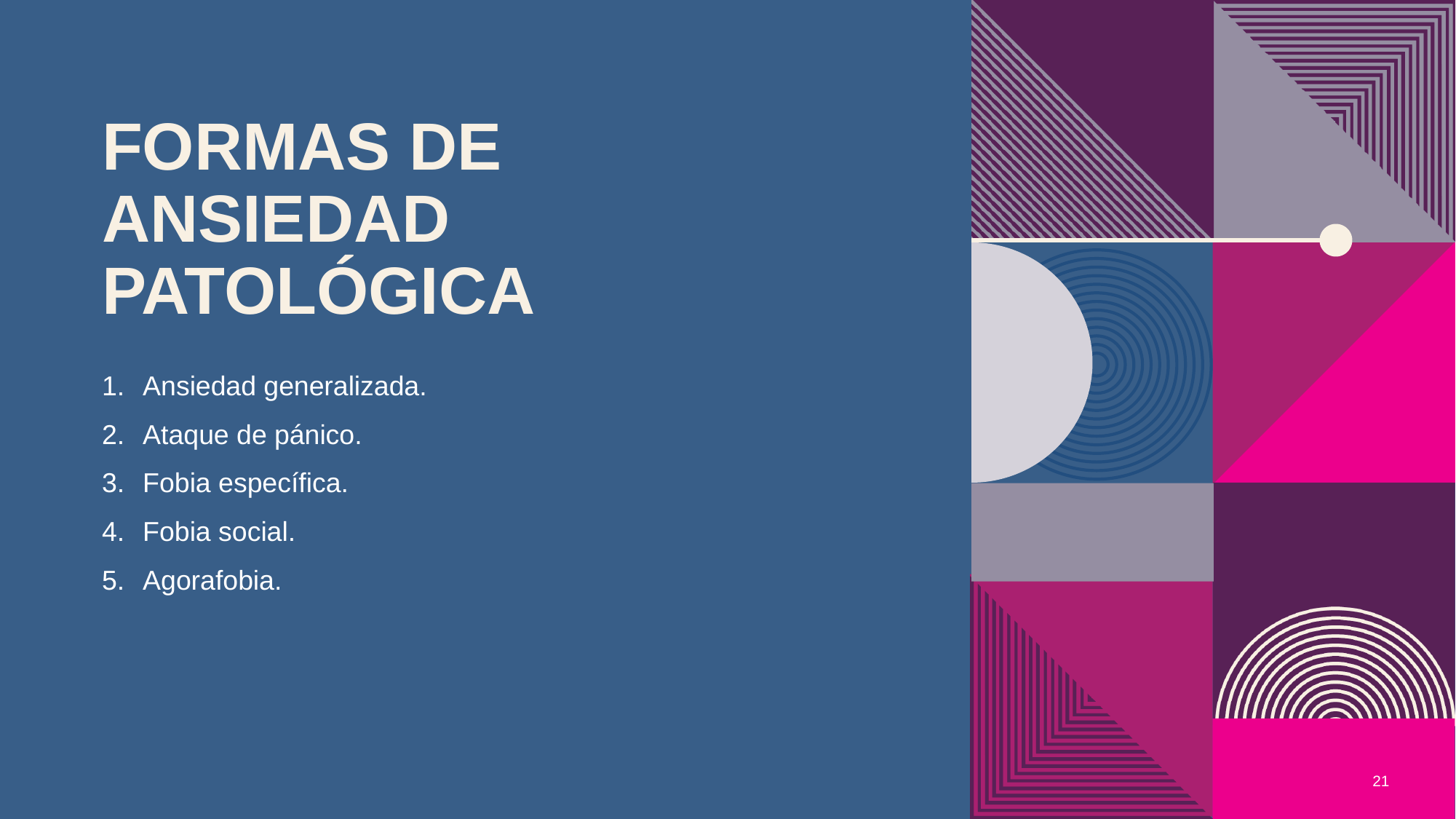

# FORMAS DE ANSIEDAD PATOLÓGICA
Ansiedad generalizada.
Ataque de pánico.
Fobia específica.
Fobia social.
Agorafobia.
21